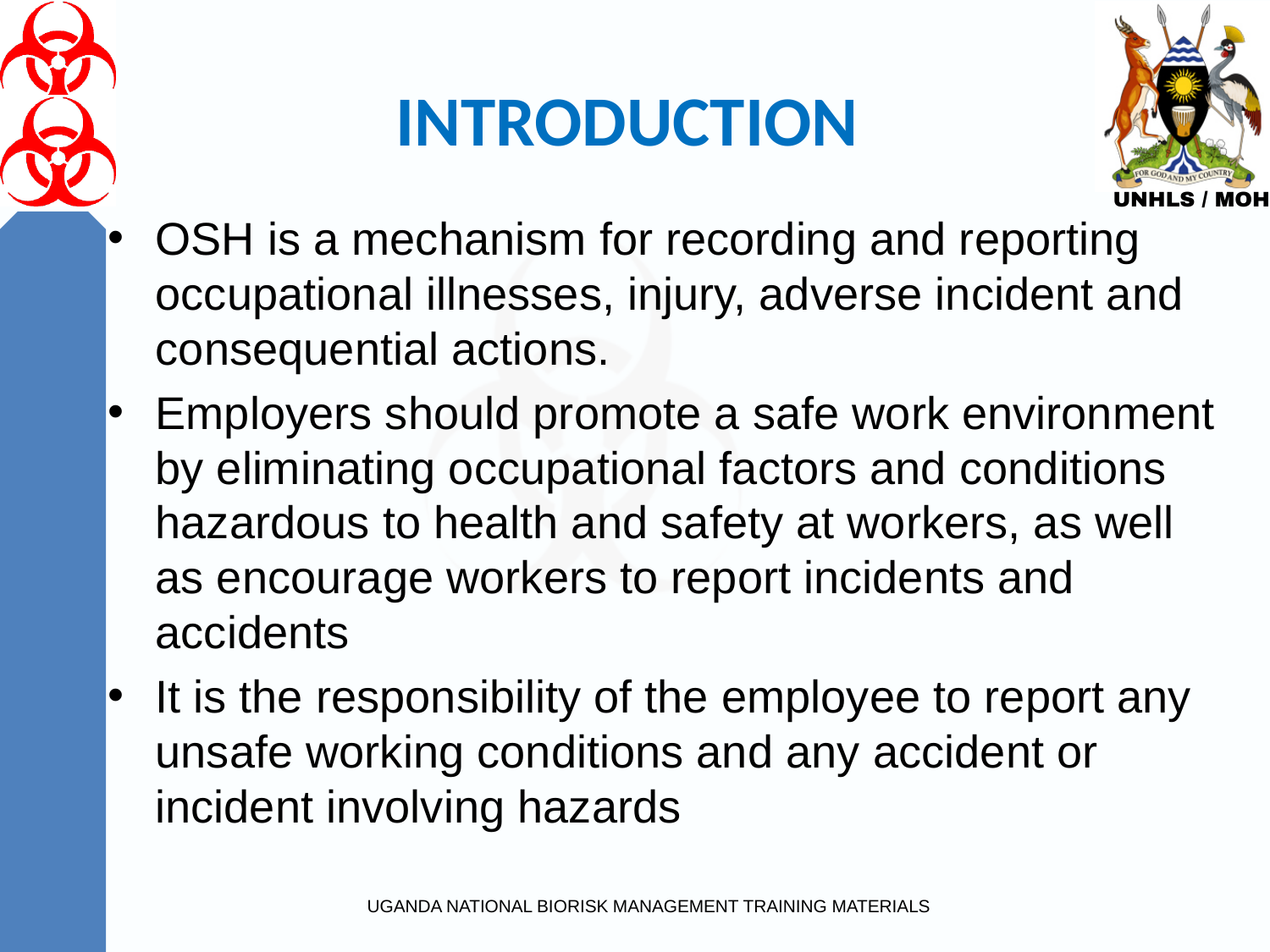

# INTRODUCTION
OSH is a mechanism for recording and reporting occupational illnesses, injury, adverse incident and consequential actions.
Employers should promote a safe work environment by eliminating occupational factors and conditions hazardous to health and safety at workers, as well as encourage workers to report incidents and accidents
It is the responsibility of the employee to report any unsafe working conditions and any accident or incident involving hazards

4
UGANDA NATIONAL BIORISK MANAGEMENT TRAINING MATERIALS